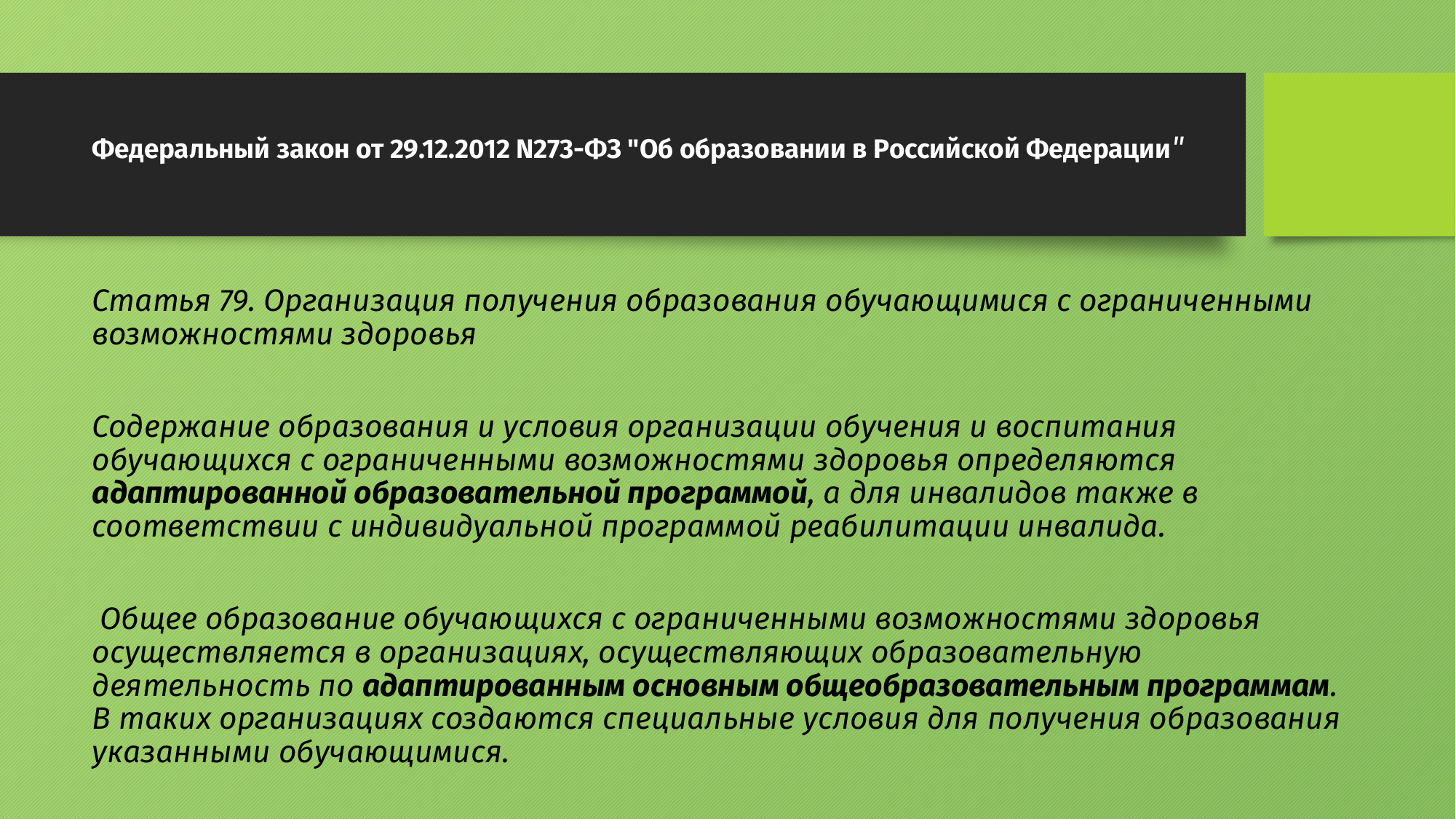

# Федеральный закон от 29.12.2012 N273-ФЗ "Об образовании в Российской Федерации"
Статья 79. Организация получения образования обучающимися с ограниченными возможностями здоровья

Содержание образования и условия организации обучения и воспитания обучающихся с ограниченными возможностями здоровья определяются адаптированной образовательной программой, а для инвалидов также в соответствии с индивидуальной программой реабилитации инвалида.

 Общее образование обучающихся с ограниченными возможностями здоровья     осуществляется в организациях, осуществляющих образовательную деятельность по адаптированным основным общеобразовательным программам. В таких организациях создаются специальные условия для получения образования указанными обучающимися.